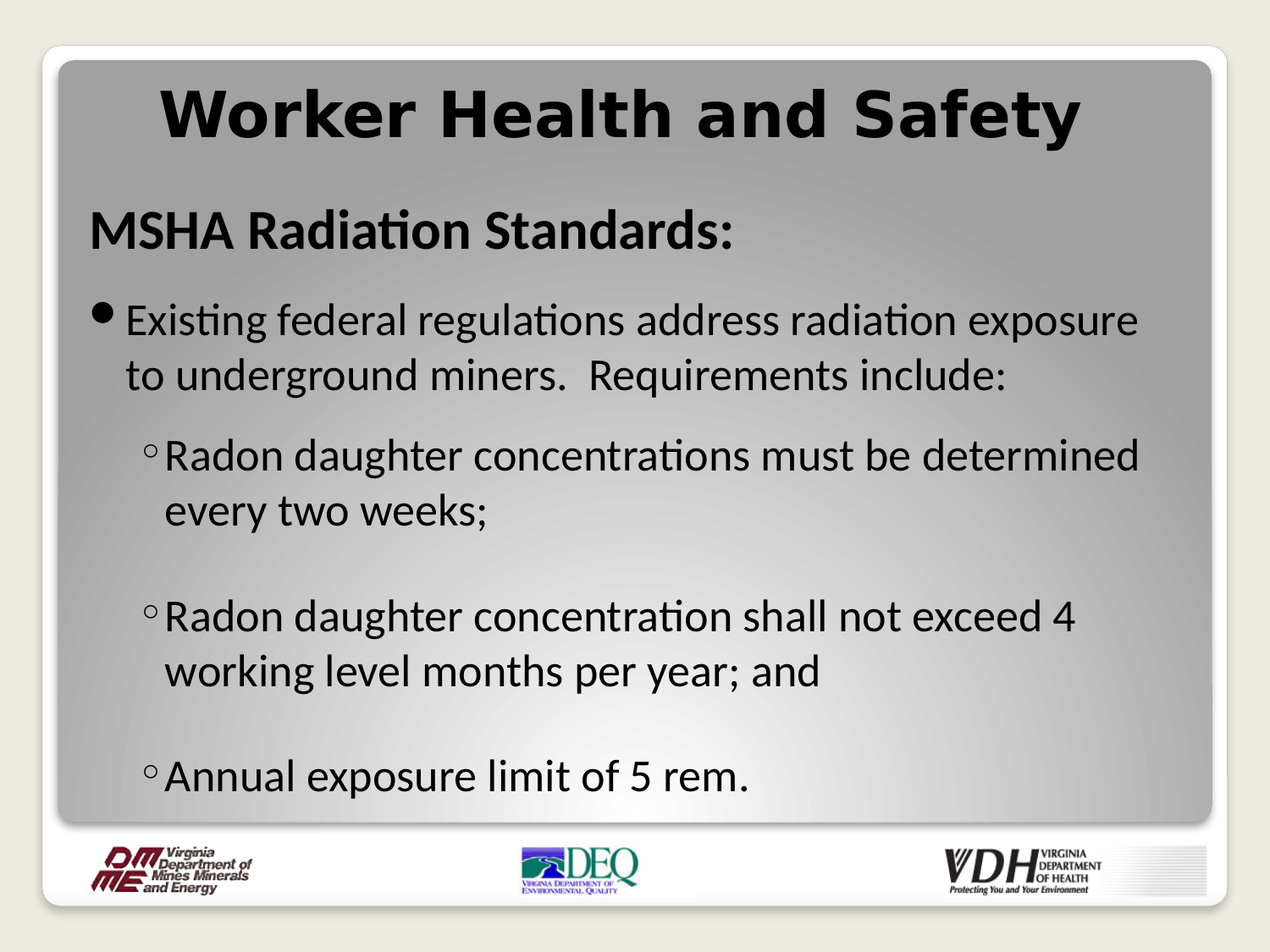

Worker Health and Safety
MSHA Radiation Standards:

Existing federal regulations address radiation exposure to underground miners.  Requirements include:

Radon daughter concentrations must be determined every two weeks;

Radon daughter concentration shall not exceed 4 working level months per year; and

Annual exposure limit of 5 rem.